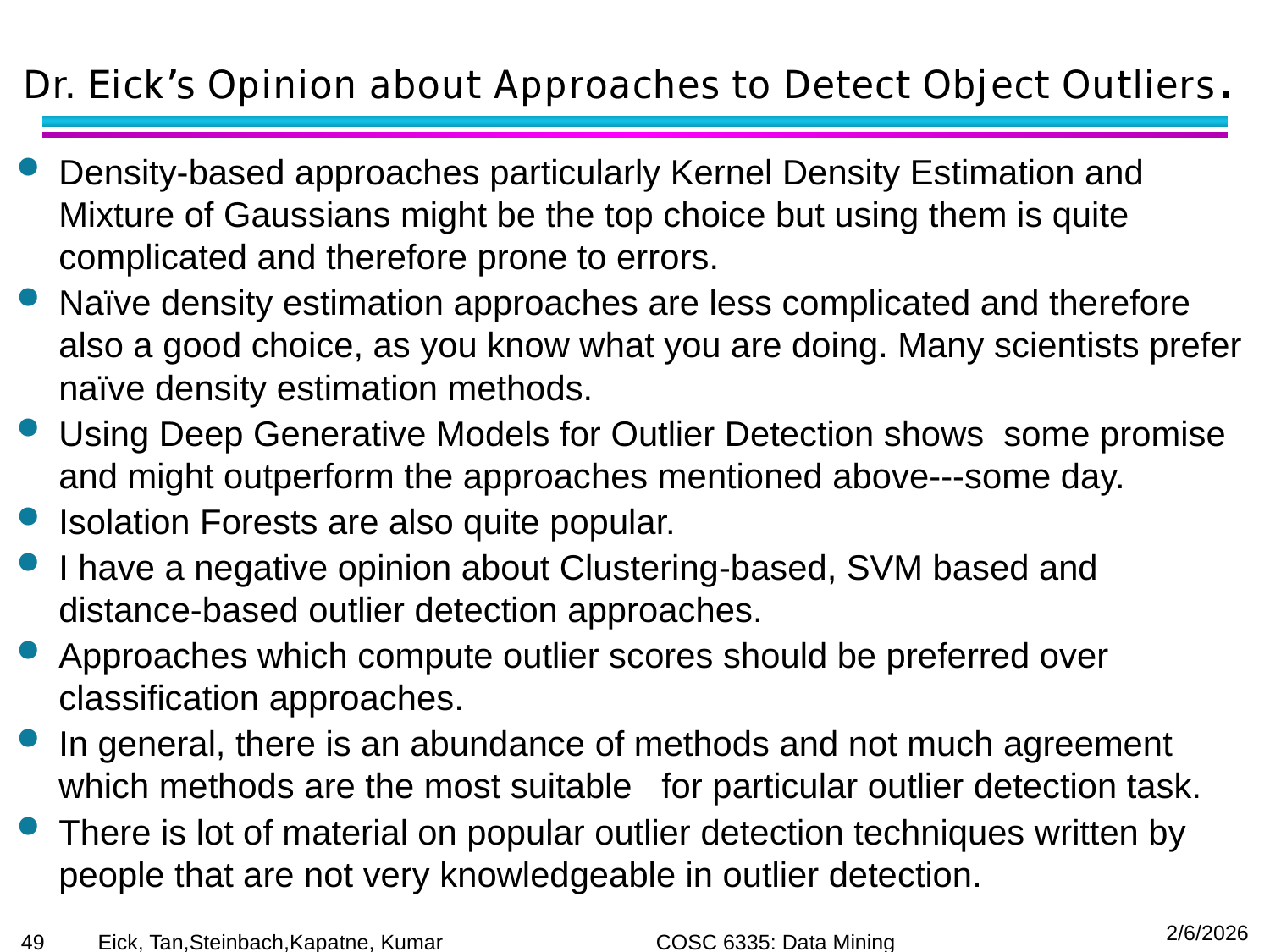

# Dr. Eick’s Opinion about Approaches to Detect Object Outliers.

Density-based approaches particularly Kernel Density Estimation and Mixture of Gaussians might be the top choice but using them is quite complicated and therefore prone to errors.
Naïve density estimation approaches are less complicated and therefore also a good choice, as you know what you are doing. Many scientists prefer naïve density estimation methods.
Using Deep Generative Models for Outlier Detection shows  some promise and might outperform the approaches mentioned above---some day.
Isolation Forests are also quite popular.
I have a negative opinion about Clustering-based, SVM based and distance-based outlier detection approaches.
Approaches which compute outlier scores should be preferred over classification approaches.
In general, there is an abundance of methods and not much agreement which methods are the most suitable   for particular outlier detection task.
There is lot of material on popular outlier detection techniques written by people that are not very knowledgeable in outlier detection.